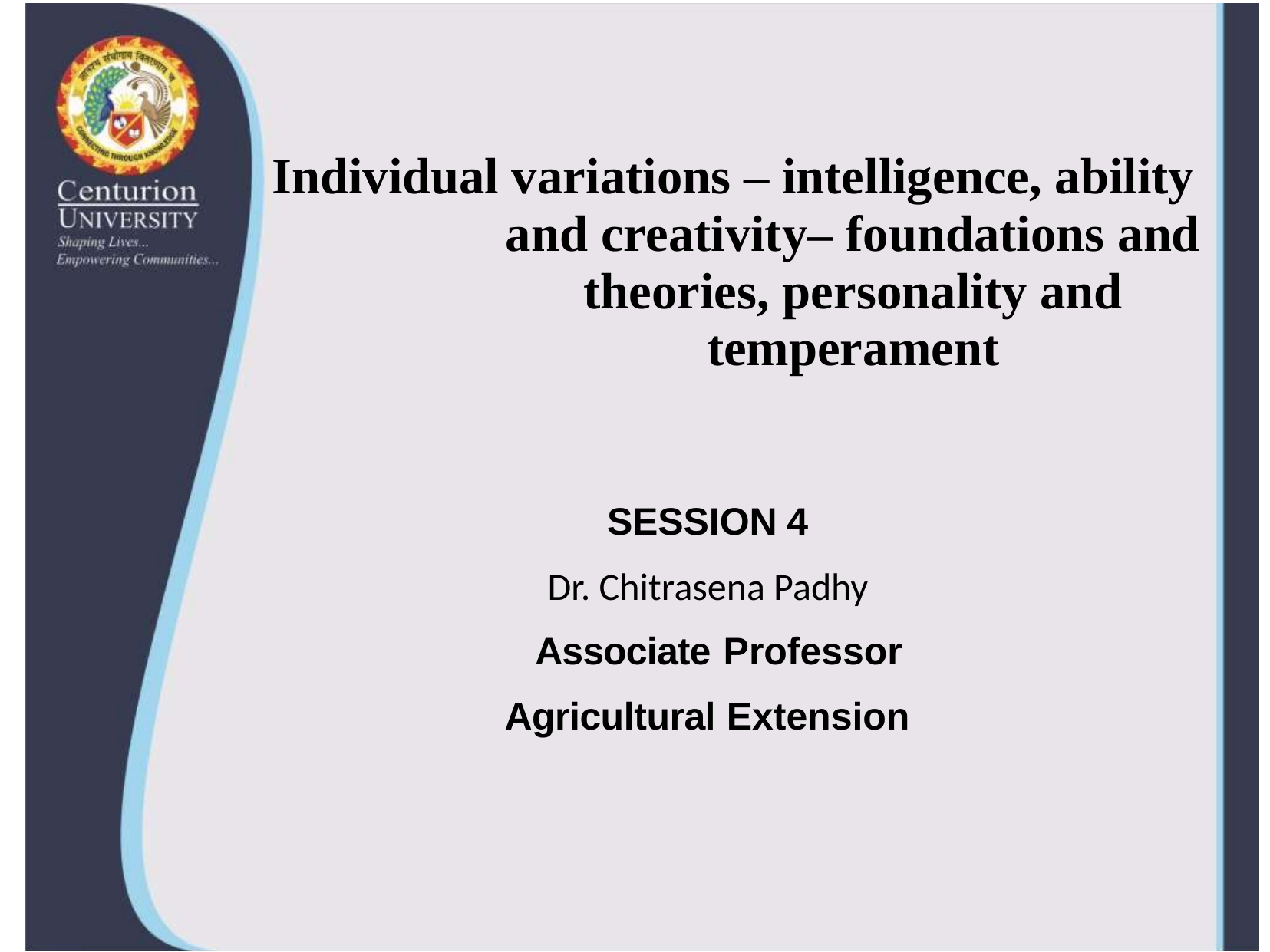

# Individual variations – intelligence, ability and creativity– foundations and theories, personality and temperament
SESSION 4
Dr. Chitrasena Padhy
  Associate Professor
Agricultural Extension